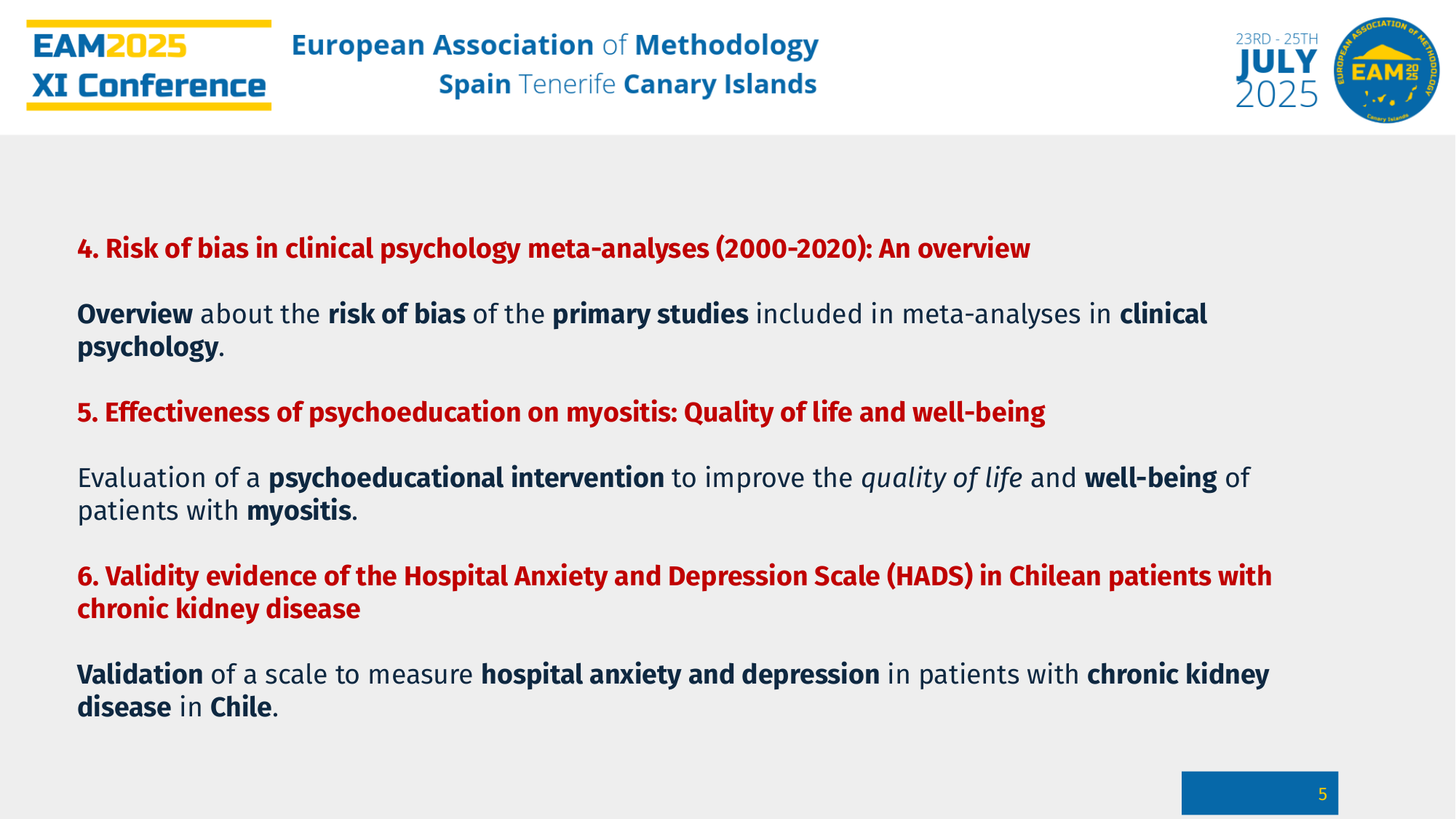

4. Risk of bias in clinical psychology meta-analyses (2000-2020): An overview

Overview about the risk of bias of the primary studies included in meta-analyses in clinical psychology.

5. Effectiveness of psychoeducation on myositis: Quality of life and well-being

Evaluation of a psychoeducational intervention to improve the quality of life and well-being of patients with myositis.

6. Validity evidence of the Hospital Anxiety and Depression Scale (HADS) in Chilean patients with chronic kidney disease

Validation of a scale to measure hospital anxiety and depression in patients with chronic kidney disease in Chile.
5